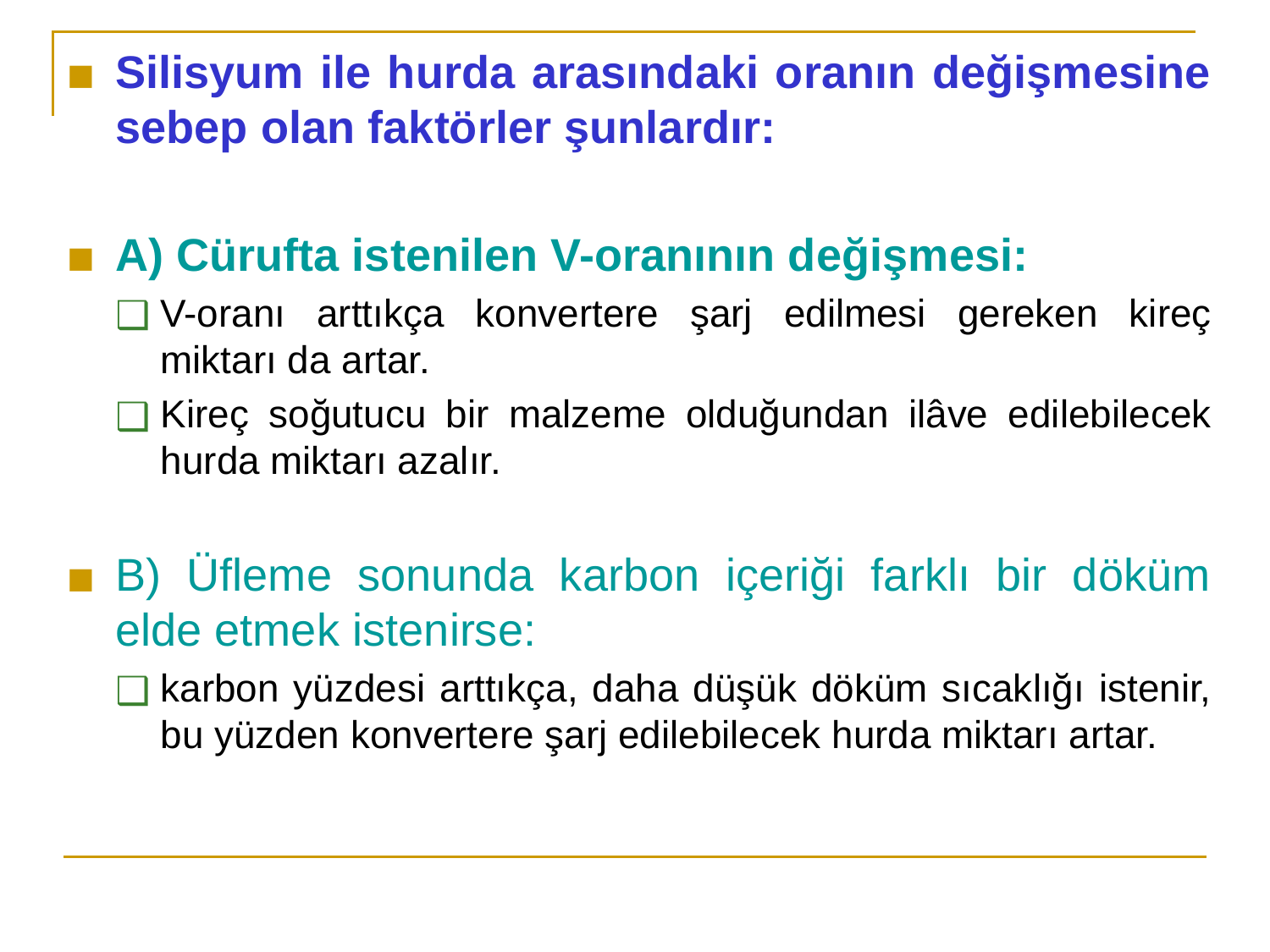

Silisyum ile hurda arasındaki oranın değişmesine sebep olan faktörler şunlardır:

A) Cürufta istenilen V-oranının değişmesi:
V-oranı arttıkça konvertere şarj edilmesi gereken kireç miktarı da artar.
Kireç soğutucu bir malzeme olduğundan ilâve edilebilecek hurda miktarı azalır.

B) Üfleme sonunda karbon içeriği farklı bir döküm elde etmek istenirse:
karbon yüzdesi arttıkça, daha düşük döküm sıcaklığı istenir, bu yüzden konvertere şarj edilebilecek hurda miktarı artar.